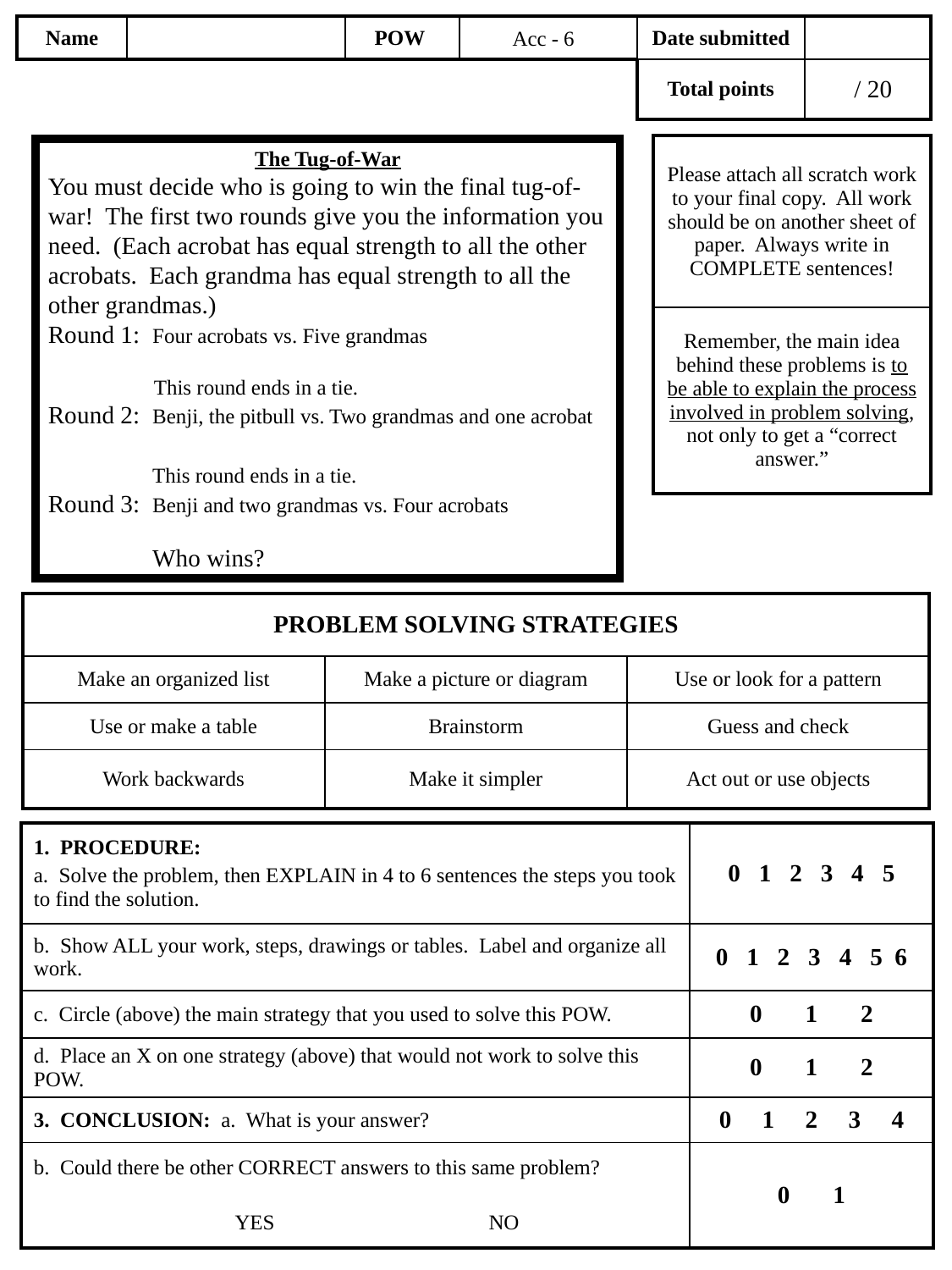

Acc - 6
The Tug-of-War
You must decide who is going to win the final tug-of-war!  The first two rounds give you the information you need.  (Each acrobat has equal strength to all the other acrobats.  Each grandma has equal strength to all the other grandmas.)
Round 1:  Four acrobats vs. Five grandmas
                    This round ends in a tie.
Round 2:  Benji, the pitbull vs. Two grandmas and one acrobat
                 This round ends in a tie.
Round 3:  Benji and two grandmas vs. Four acrobats

                 Who wins?